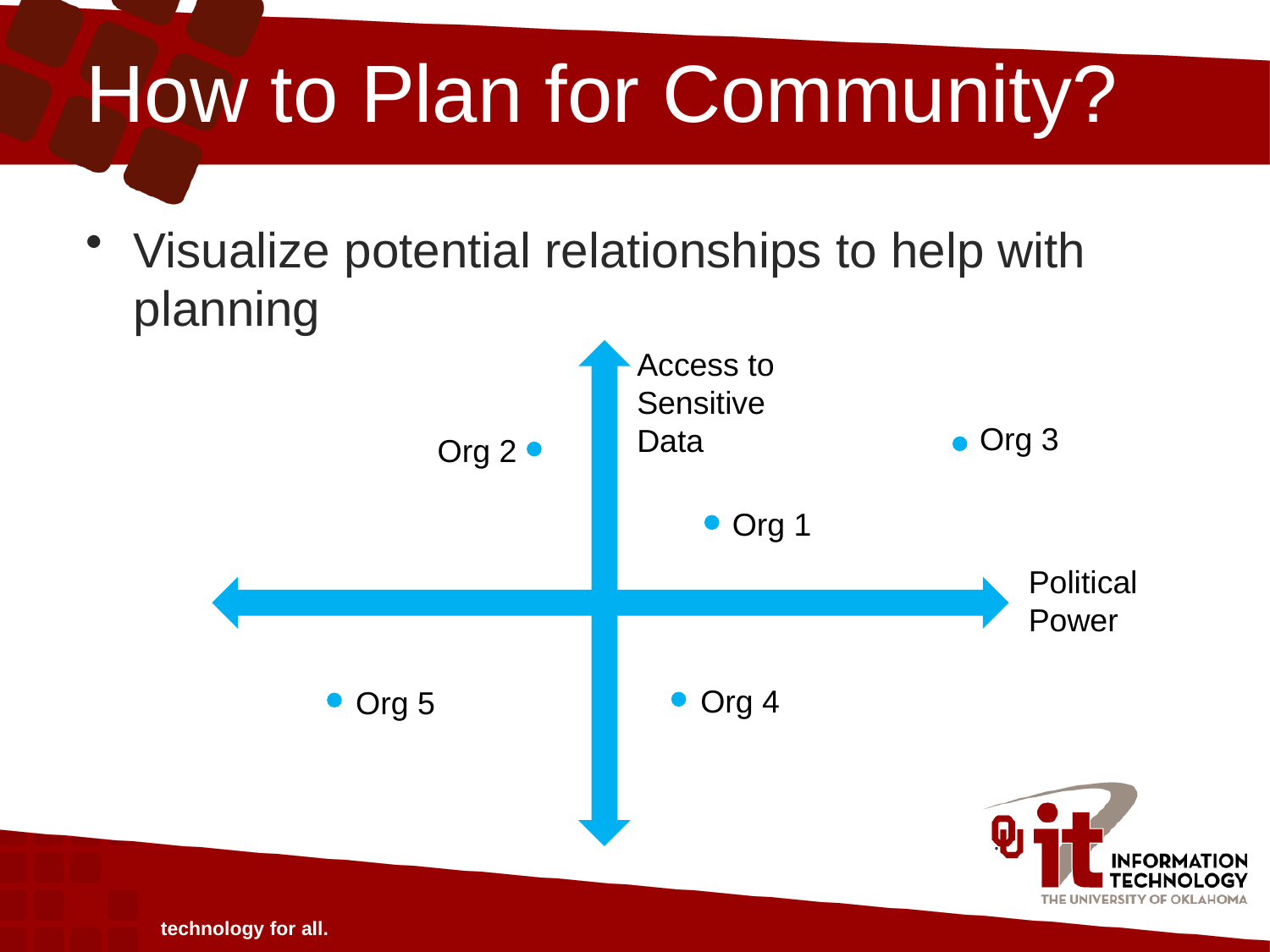

# How to Plan for Community?

Visualize potential relationships to help with planning
Access to
Sensitive
Data

Org 3

Org 2

Org 1

Political
Power
Org 4
Org 5

technology for all.